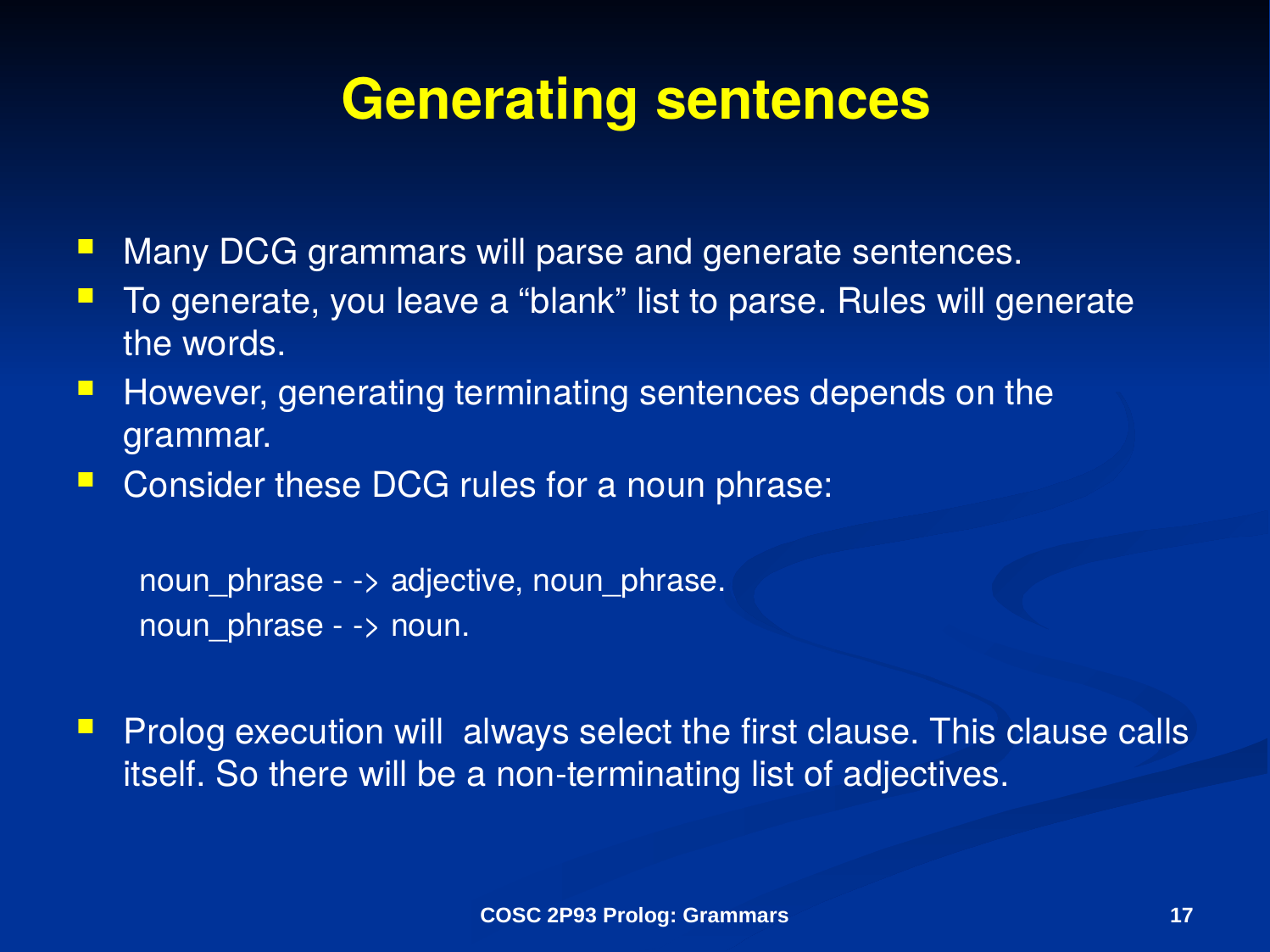

# Generating sentences
Many DCG grammars will parse and generate sentences.
To generate, you leave a “blank” list to parse. Rules will generate the words.
However, generating terminating sentences depends on the grammar.
Consider these DCG rules for a noun phrase:

noun_phrase - -> adjective, noun_phrase.
noun_phrase - -> noun.

Prolog execution will  always select the first clause. This clause calls itself. So there will be a non-terminating list of adjectives.

COSC 2P93 Prolog: Grammars
17